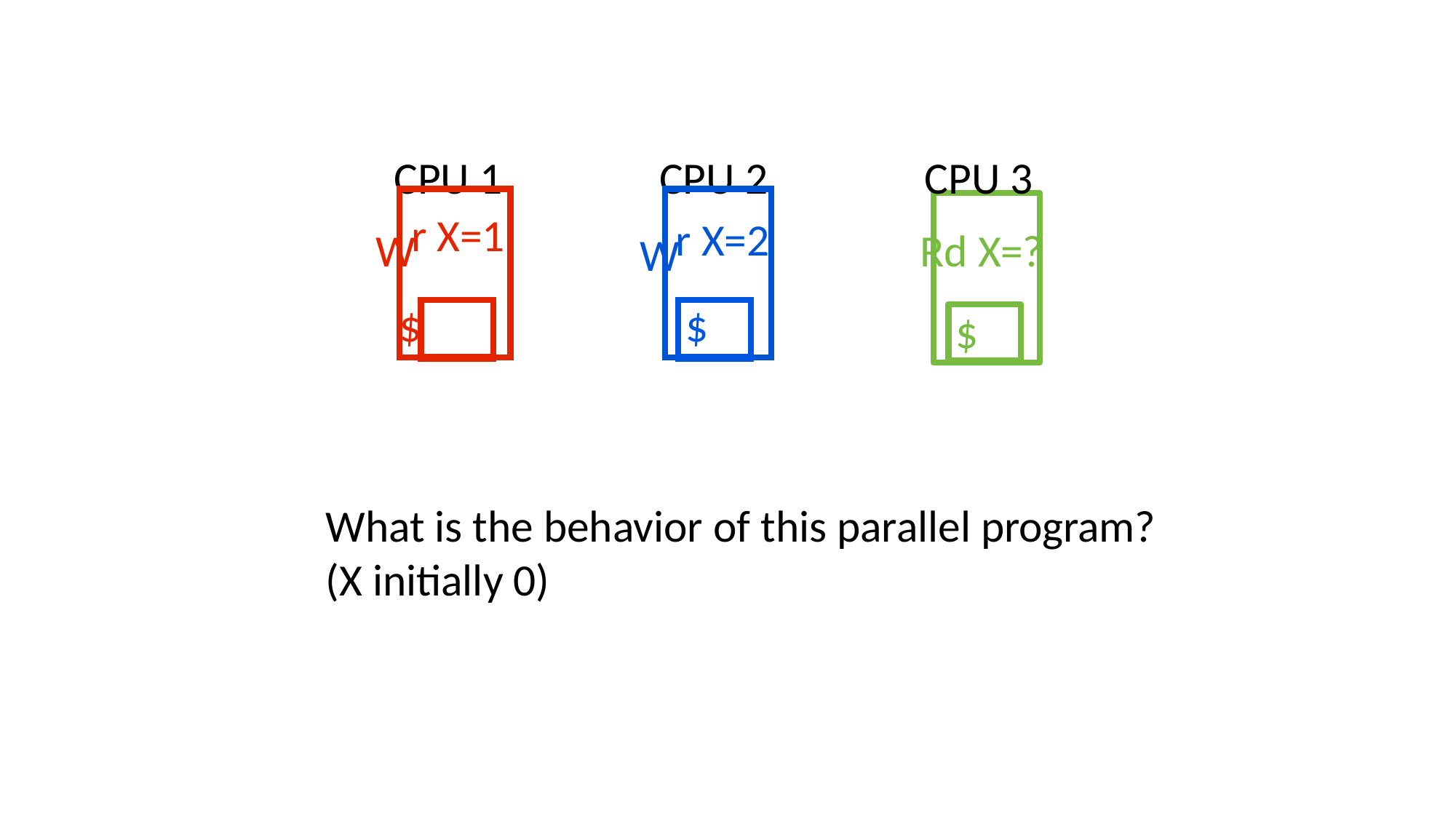

CPU 1
CPU 2
CPU 3
| r X=1 |  |  |
| --- | --- | --- |
| $ |  |  |
| r X=2 |  |  |
| --- | --- | --- |
|  | $ |  |

W
Rd X=?
W
$

What is the behavior of this parallel program? (X initially 0)